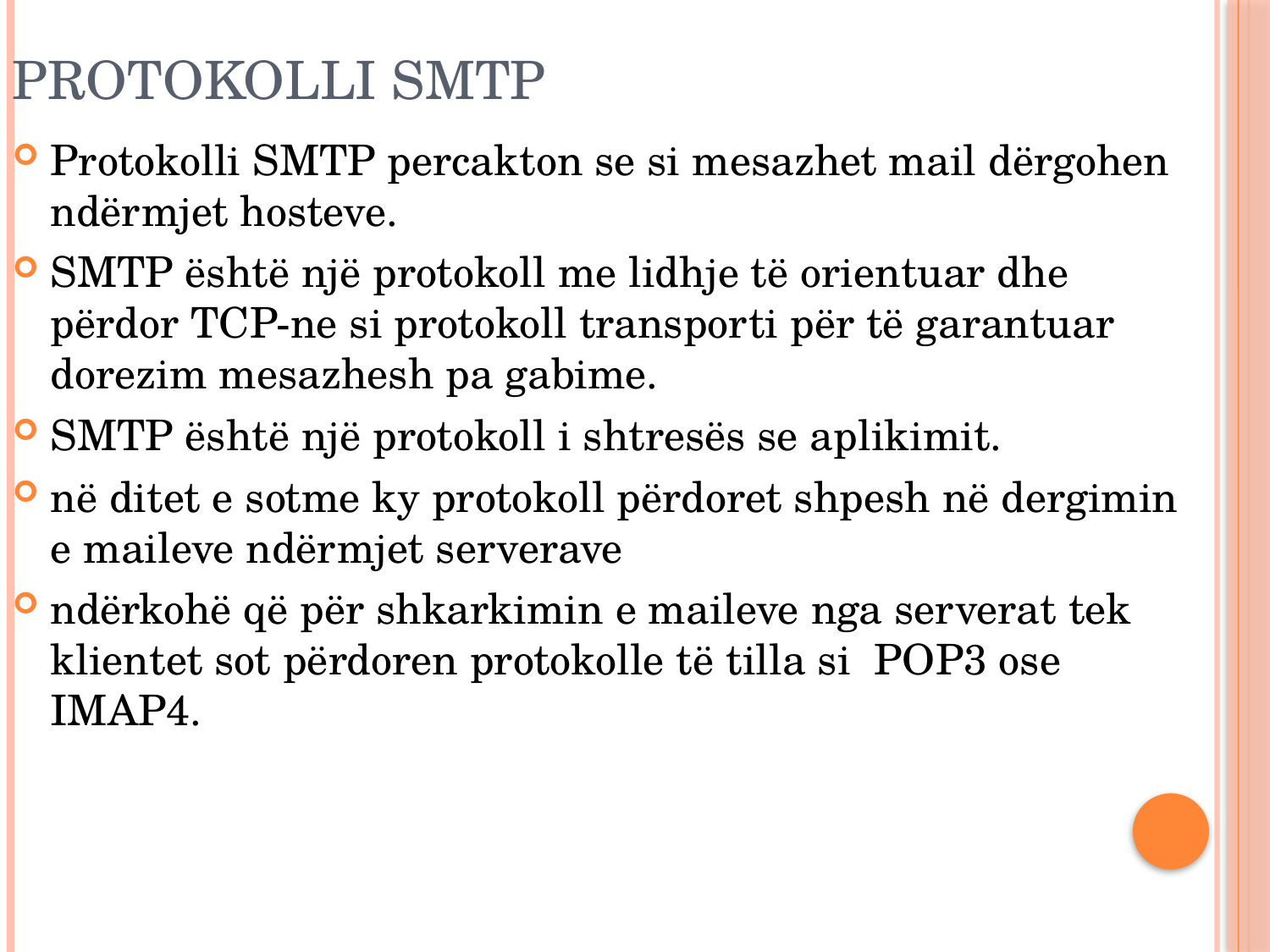

# PROTOKOLLI SMTP
Protokolli SMTP percakton se si mesazhet mail dërgohen ndërmjet hosteve.
SMTP është një protokoll me lidhje të orientuar dhe përdor TCP-ne si protokoll transporti për të garantuar dorezim mesazhesh pa gabime.
SMTP është një protokoll i shtresës se aplikimit.
në ditet e sotme ky protokoll përdoret shpesh në dergimin e maileve ndërmjet serverave
ndërkohë që për shkarkimin e maileve nga serverat tek klientet sot përdoren protokolle të tilla si  POP3 ose IMAP4.